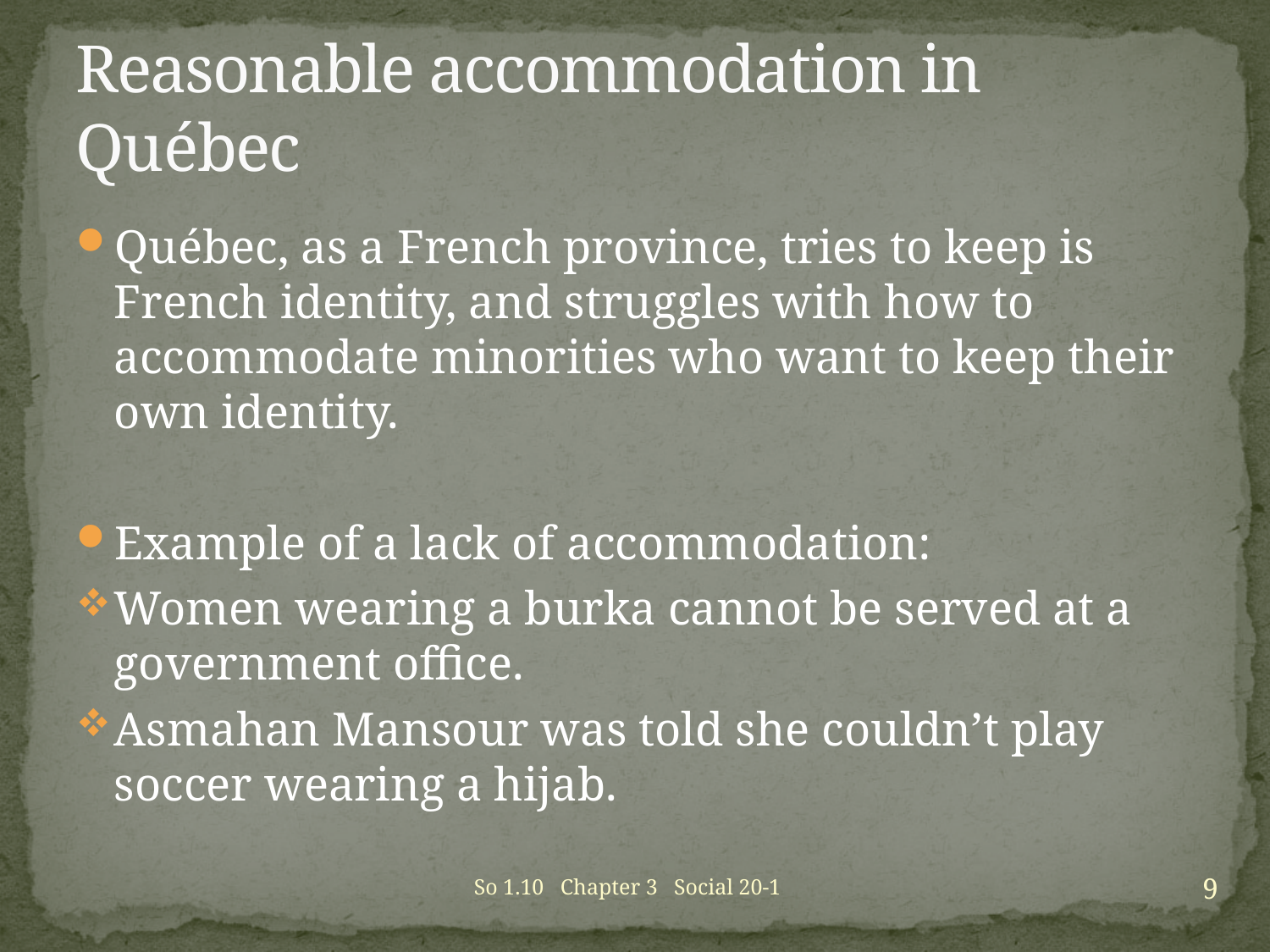

# Reasonable accommodation in Québec
Québec, as a French province, tries to keep is French identity, and struggles with how to accommodate minorities who want to keep their own identity.

Example of a lack of accommodation:
Women wearing a burka cannot be served at a government office.
Asmahan Mansour was told she couldn’t play soccer wearing a hijab.

9
So 1.10   Chapter 3   Social 20-1